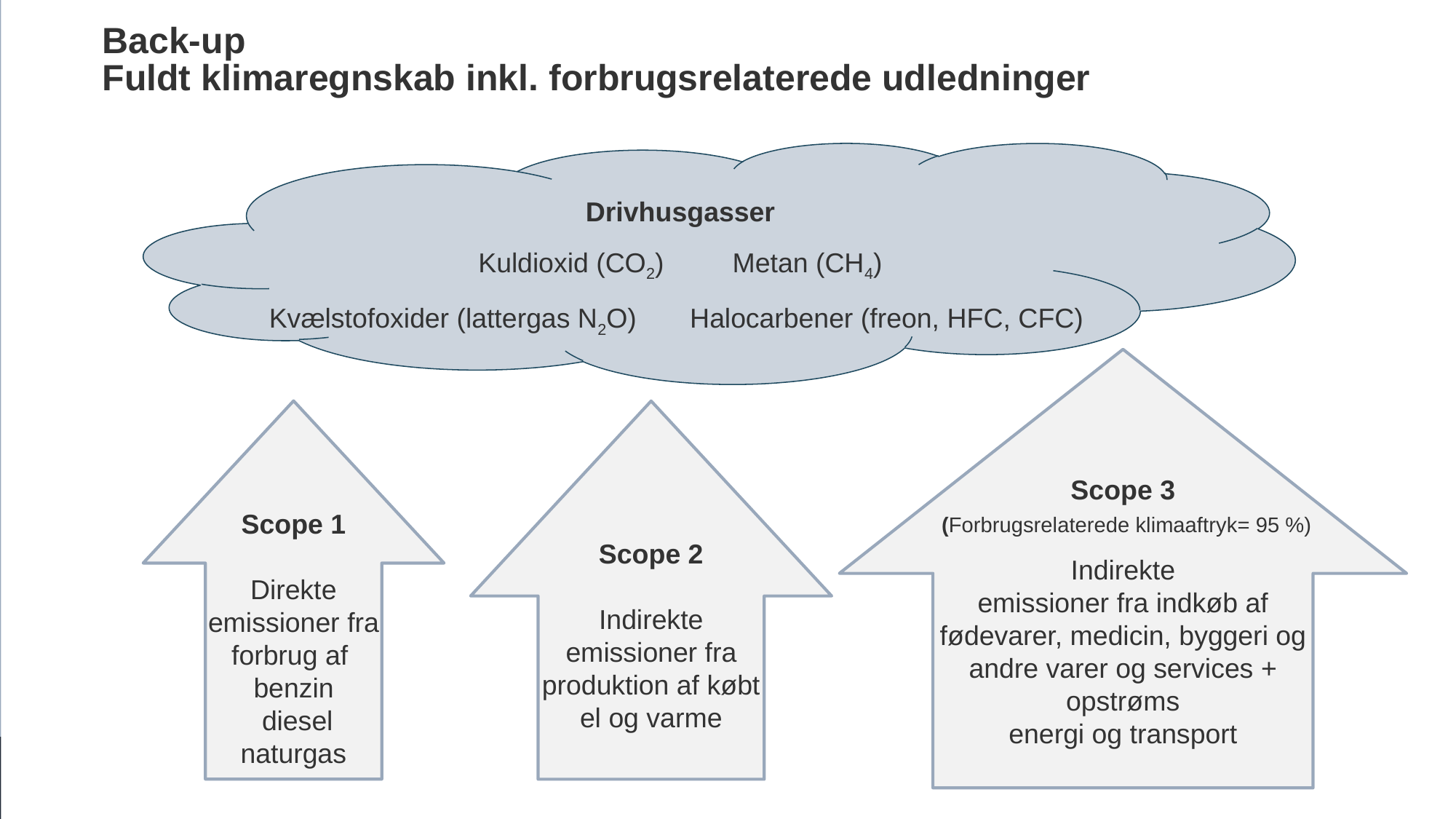

Back-up
Fuldt klimaregnskab inkl. forbrugsrelaterede udledninger

Drivhusgasser
Kuldioxid (CO2)         Metan (CH4)
Kvælstofoxider (lattergas N2O)       Halocarbener (freon, HFC, CFC)
Scope 3
 (Forbrugsrelaterede klimaaftryk= 95 %)

Indirekte
emissioner fra indkøb af fødevarer, medicin, byggeri og andre varer og services + opstrøms
energi og transport

Scope 1

Direkte emissioner fra forbrug af
benzin
 diesel naturgas
Scope 2

Indirekte
emissioner fra produktion af købt el og varme

10